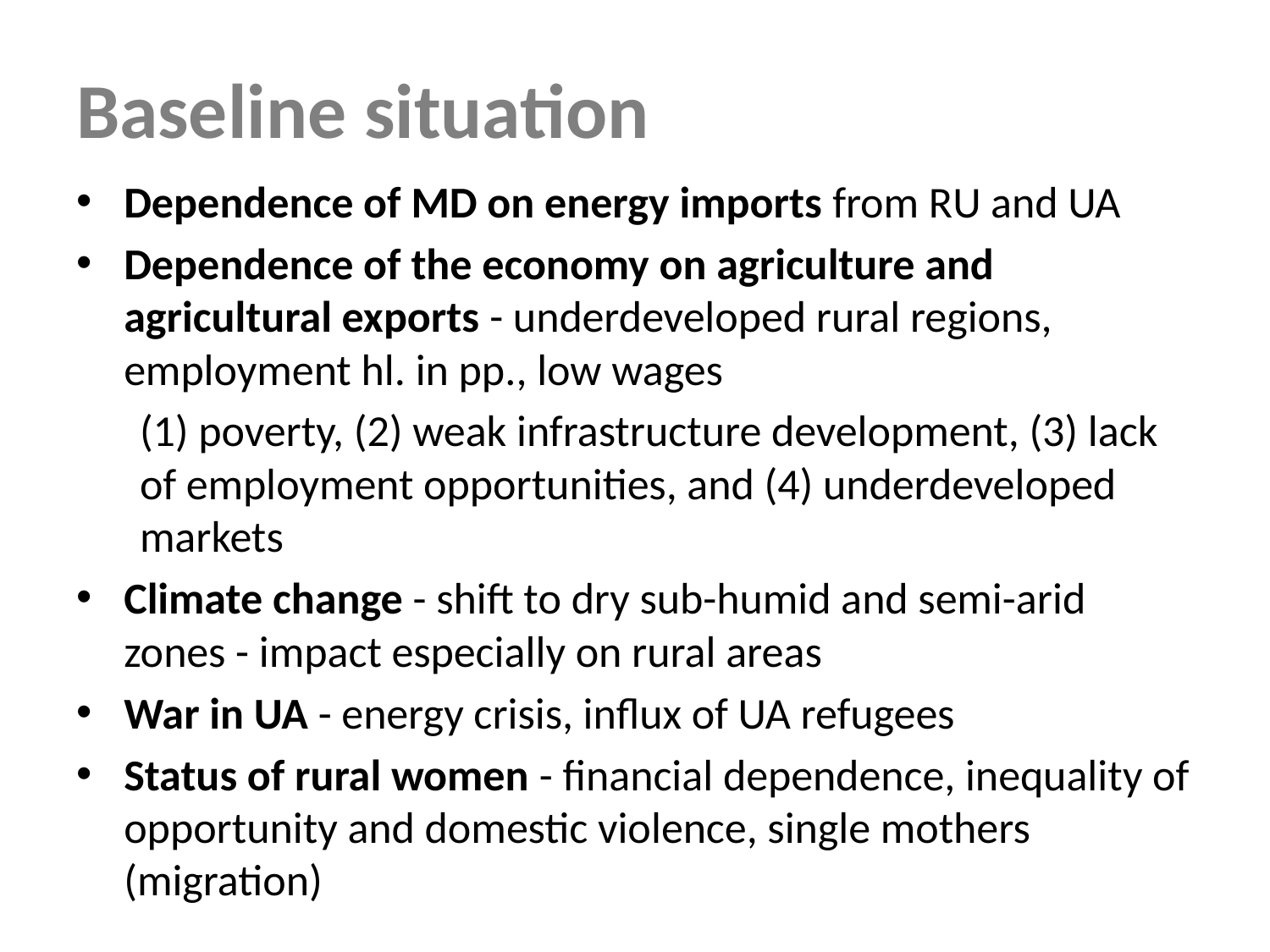

# Baseline situation
Dependence of MD on energy imports from RU and UA
Dependence of the economy on agriculture and agricultural exports - underdeveloped rural regions, employment hl. in pp., low wages
(1) poverty, (2) weak infrastructure development, (3) lack of employment opportunities, and (4) underdeveloped markets
Climate change - shift to dry sub-humid and semi-arid zones - impact especially on rural areas
War in UA - energy crisis, influx of UA refugees
Status of rural women - financial dependence, inequality of opportunity and domestic violence, single mothers (migration)